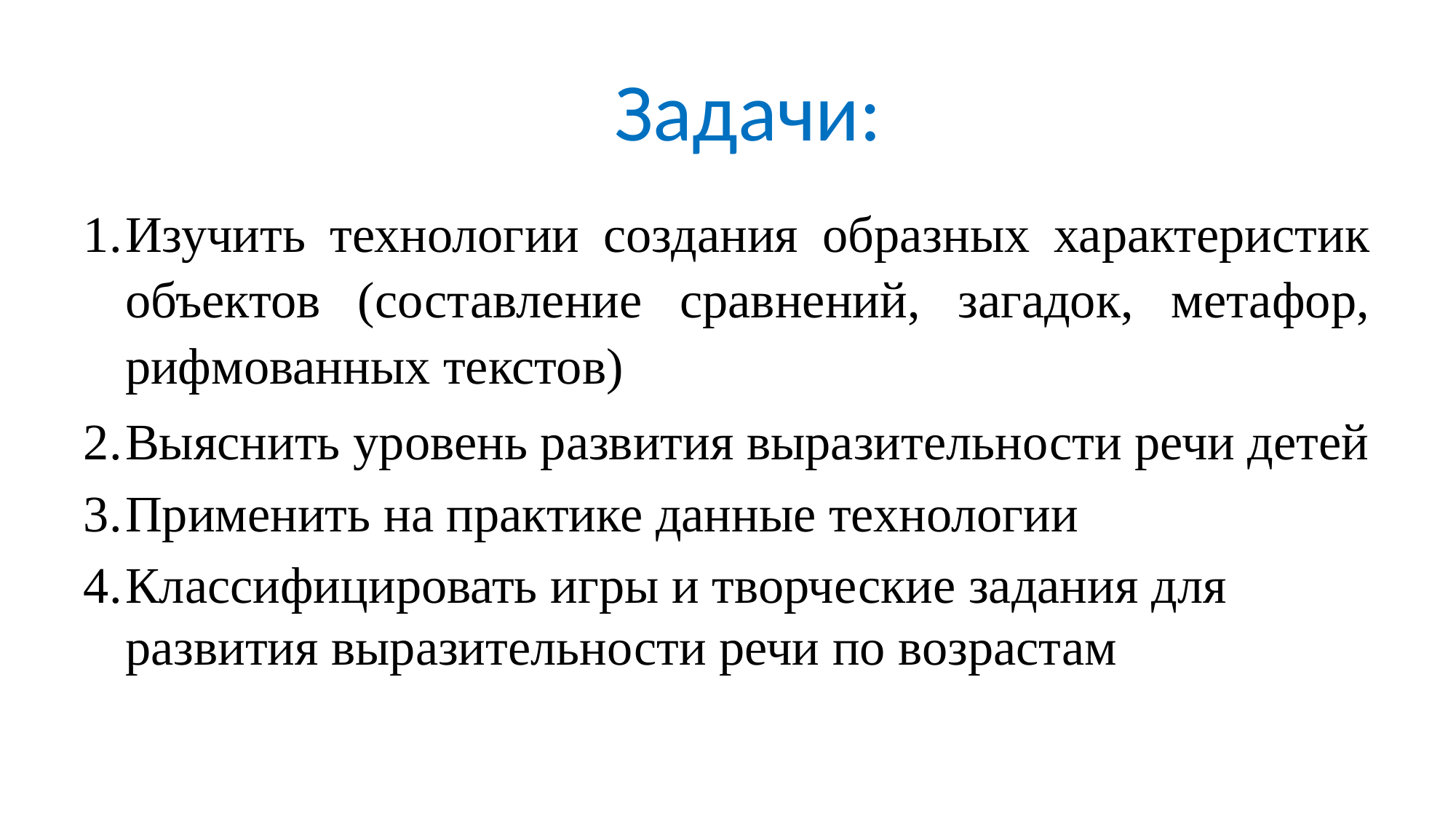

# Задачи:
Изучить технологии создания образных характеристик объектов (составление сравнений, загадок, метафор, рифмованных текстов)
Выяснить уровень развития выразительности речи детей
Применить на практике данные технологии
Классифицировать игры и творческие задания для развития выразительности речи по возрастам